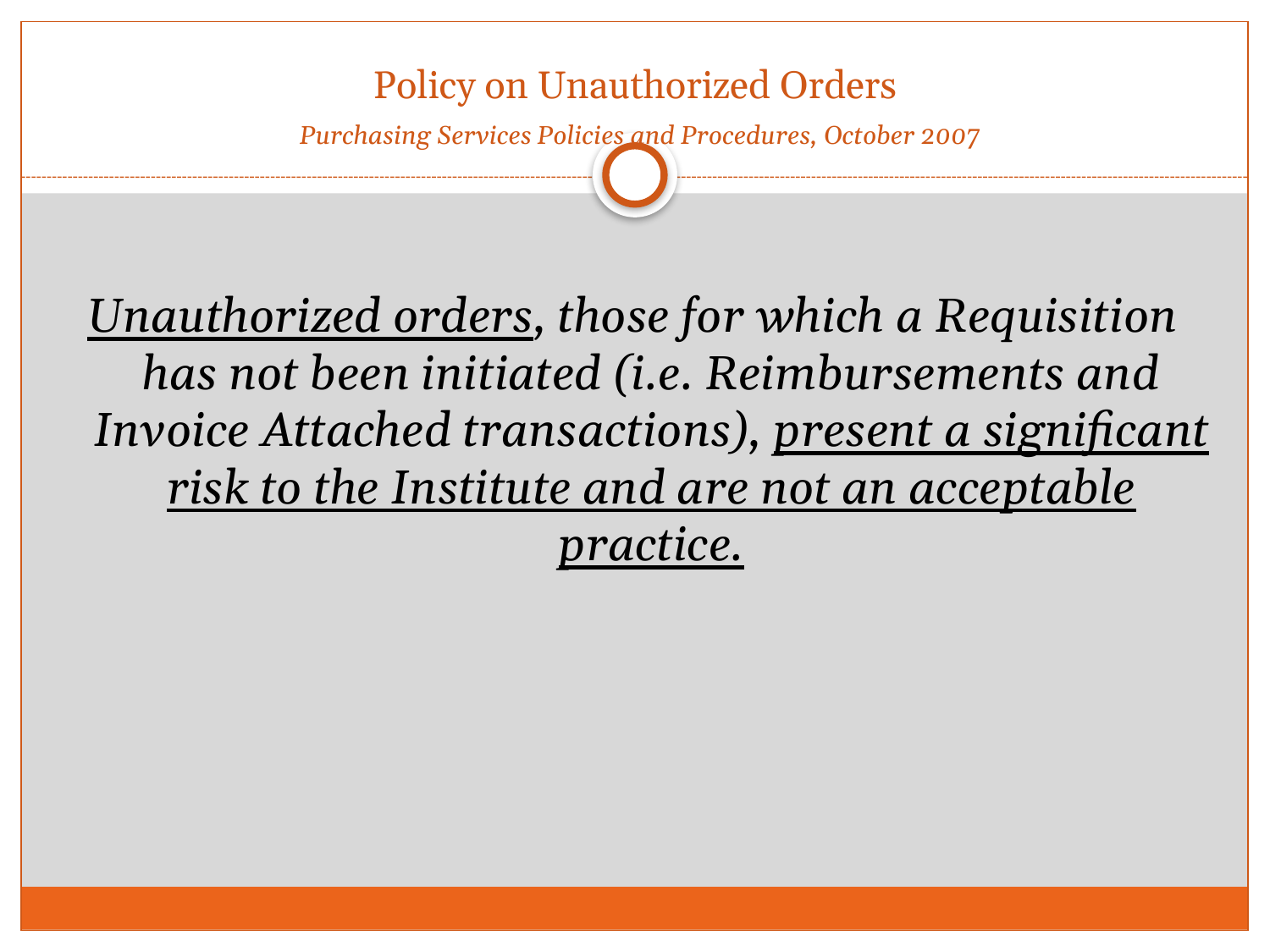

# Policy on Unauthorized Orders Purchasing Services Policies and Procedures, October 2007

Unauthorized orders, those for which a Requisition has not been initiated (i.e. Reimbursements and Invoice Attached transactions), present a significant risk to the Institute and are not an acceptable practice.